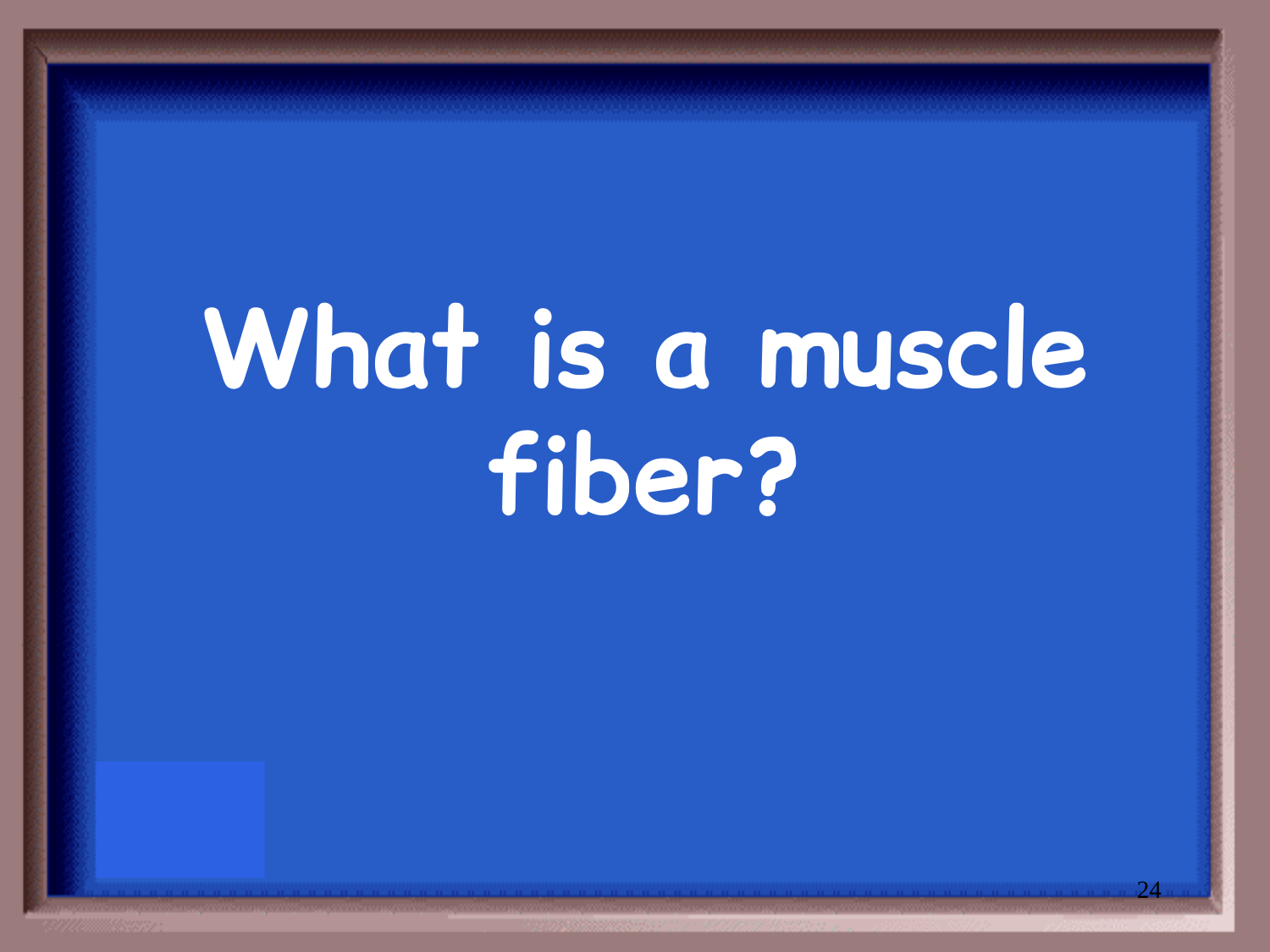

# What is a muscle fiber?

24